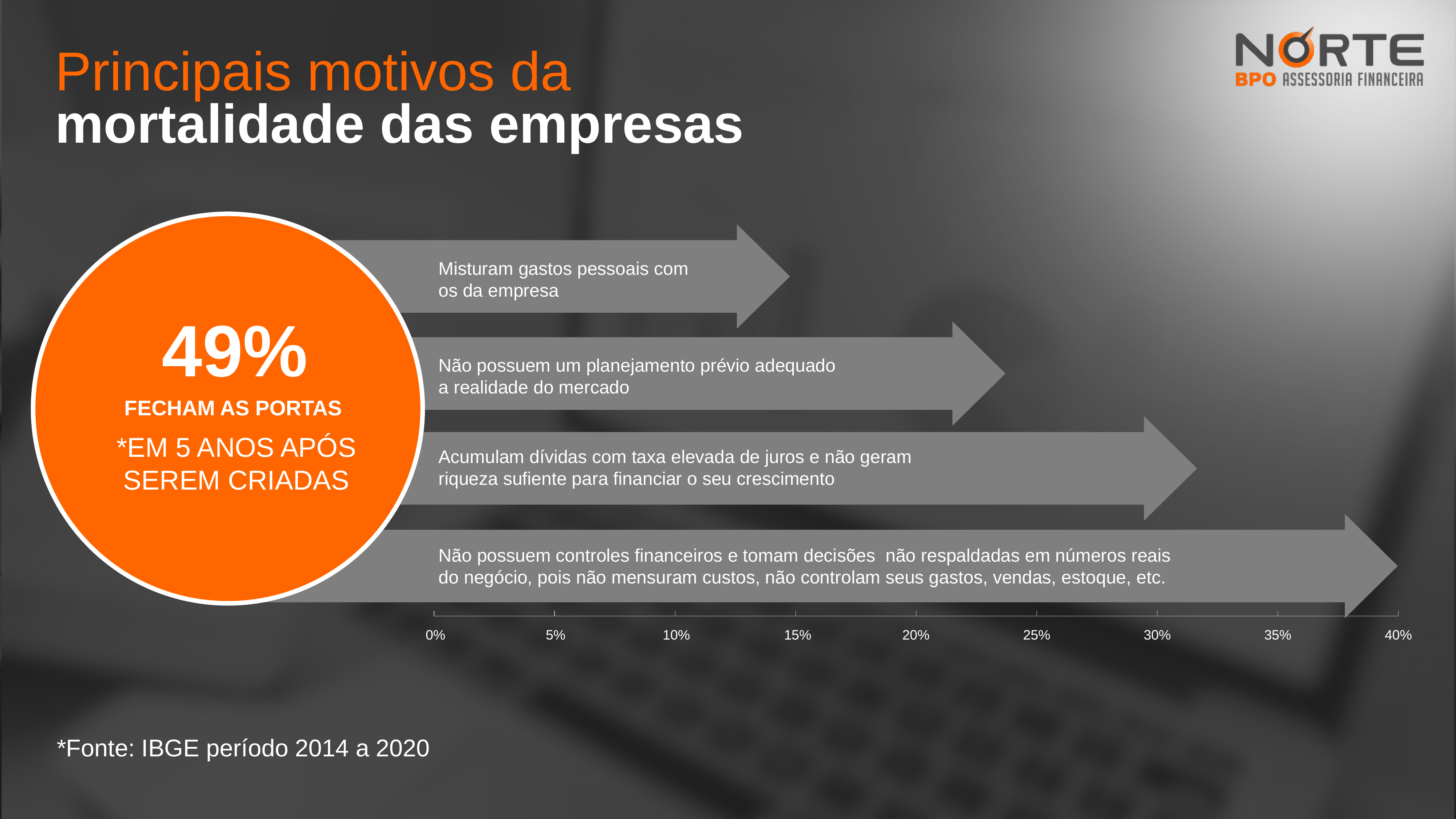

Principais motivos da
mortalidade das empresas

49%
FECHAM AS PORTAS
*EM 5 ANOS APÓS SEREM CRIADAS

Misturam gastos pessoais com
os da empresa

Não possuem um planejamento prévio adequado
a realidade do mercado

Acumulam dívidas com taxa elevada de juros e não geram
riqueza sufiente para financiar o seu crescimento

Não possuem controles financeiros e tomam decisões  não respaldadas em números reais
do negócio, pois não mensuram custos, não controlam seus gastos, vendas, estoque, etc.
0%
5%
10%
15%
20%
25%
30%
35%
40%

*Fonte: IBGE período 2014 a 2020